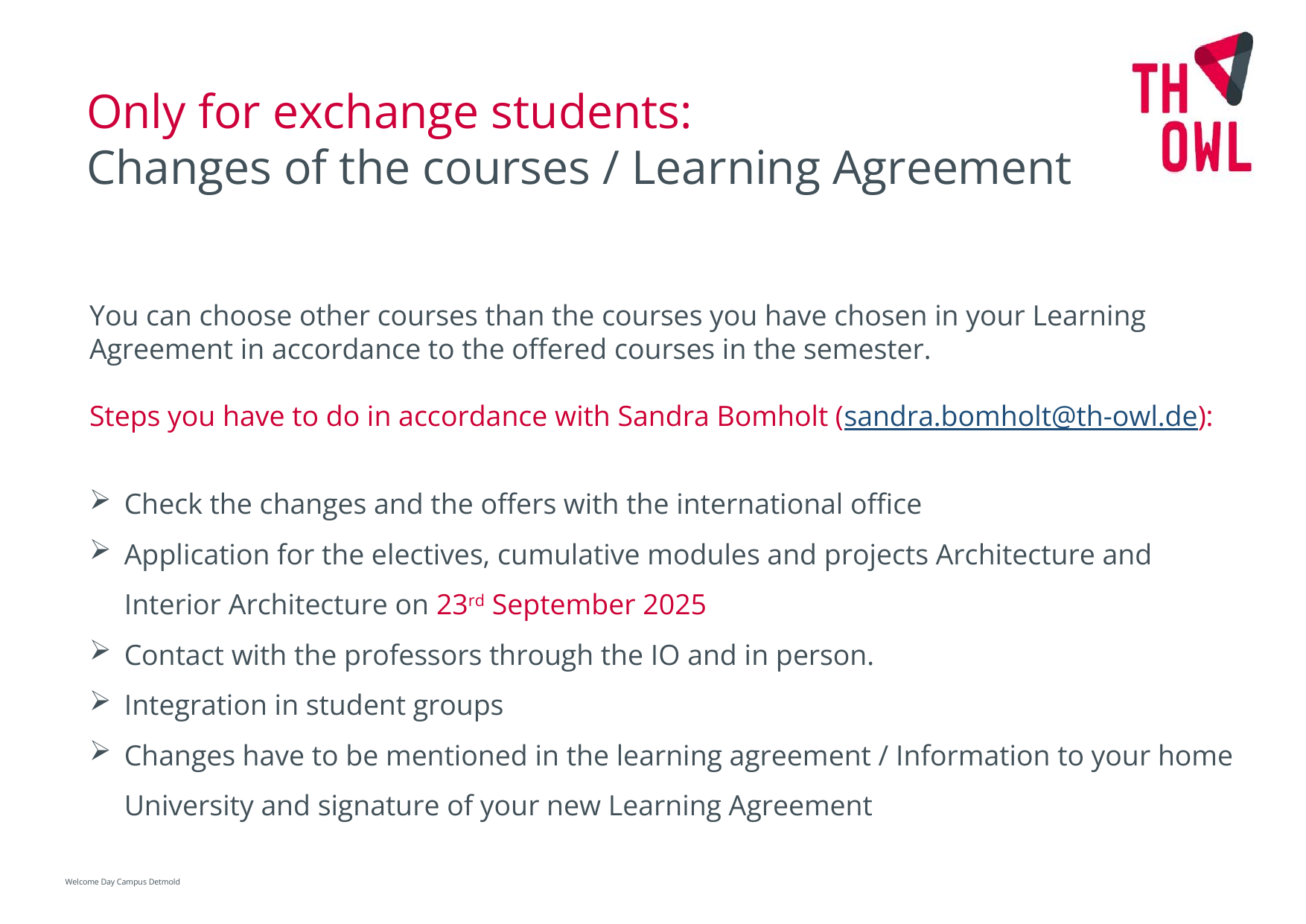

Only for exchange students:
Changes of the courses / Learning Agreement
You can choose other courses than the courses you have chosen in your Learning Agreement in accordance to the offered courses in the semester.

Steps you have to do in accordance with Sandra Bomholt (sandra.bomholt@th-owl.de):

Check the changes and the offers with the international office
Application for the electives, cumulative modules and projects Architecture and Interior Architecture on 23rd September 2025
Contact with the professors through the IO and in person.
Integration in student groups
Changes have to be mentioned in the learning agreement / Information to your home University and signature of your new Learning Agreement